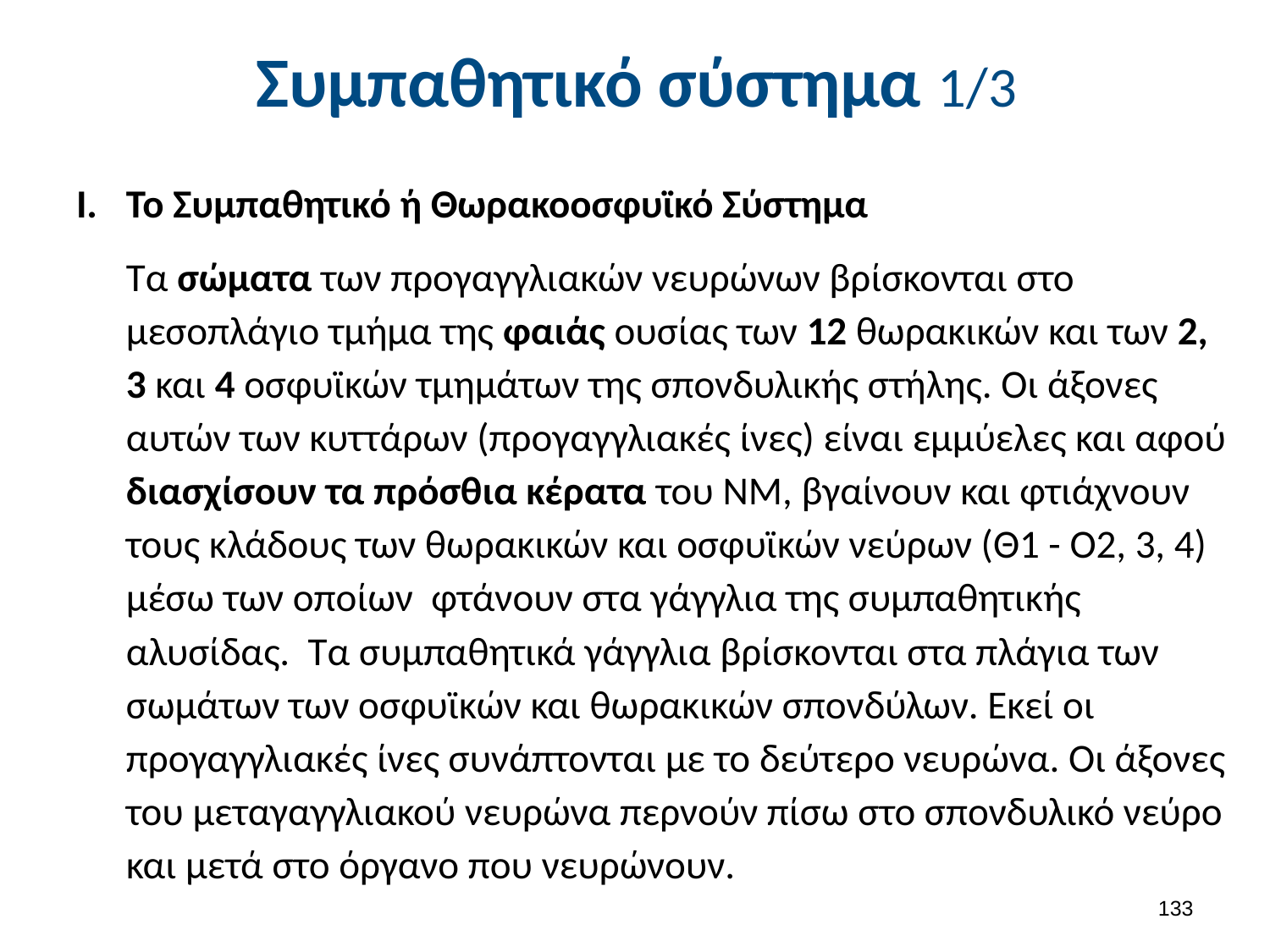

# Συμπαθητικό σύστημα 1/3
Το Συμπαθητικό ή Θωρακοοσφυϊκό Σύστημα
Τα σώματα των προγαγγλιακών νευρώνων βρίσκονται στο μεσοπλάγιο τμήμα της φαιάς ουσίας των 12 θωρακικών και των 2, 3 και 4 οσφυϊκών τμημάτων της σπονδυλικής στήλης. Οι άξονες αυτών των κυττάρων (προγαγγλιακές ίνες) είναι εμμύελες και αφού διασχίσουν τα πρόσθια κέρατα του ΝΜ, βγαίνουν και φτιάχνουν τους κλάδους των θωρακικών και οσφυϊκών νεύρων (Θ1 - Ο2, 3, 4) μέσω των οποίων  φτάνουν στα γάγγλια της συμπαθητικής αλυσίδας.  Τα συμπαθητικά γάγγλια βρίσκονται στα πλάγια των σωμάτων των οσφυϊκών και θωρακικών σπονδύλων. Εκεί οι προγαγγλιακές ίνες συνάπτονται με το δεύτερο νευρώνα. Οι άξονες του μεταγαγγλιακού νευρώνα περνούν πίσω στο σπονδυλικό νεύρο και μετά στο όργανο που νευρώνουν.

133